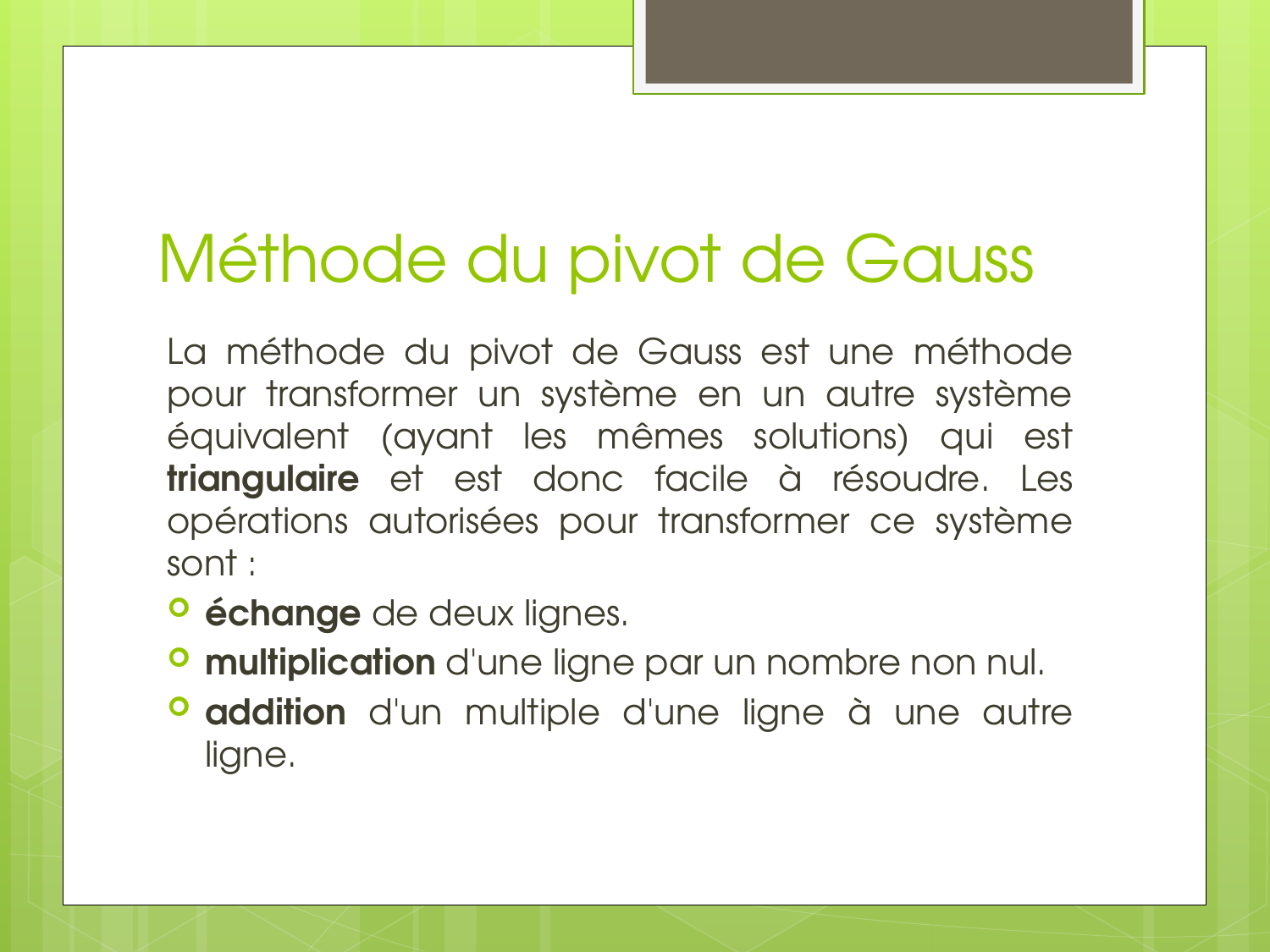

# Méthode du pivot de Gauss
La méthode du pivot de Gauss est une méthode pour transformer un système en un autre système équivalent (ayant les mêmes solutions) qui est triangulaire et est donc facile à résoudre. Les opérations autorisées pour transformer ce système sont :
échange de deux lignes.
multiplication d'une ligne par un nombre non nul.
addition d'un multiple d'une ligne à une autre ligne.